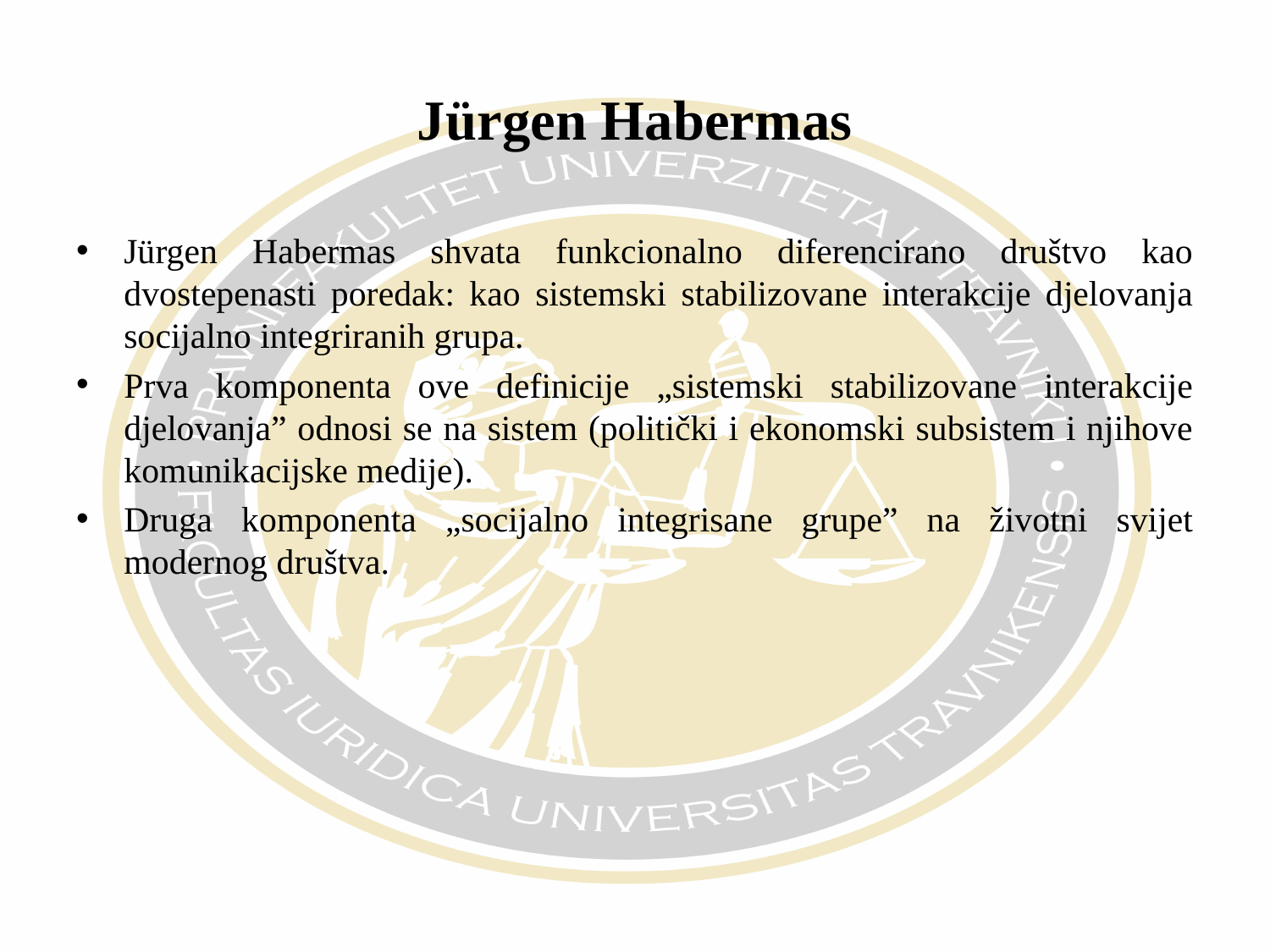

# Jürgen Habermas
Jürgen Habermas shvata funkcionalno diferencirano društvo kao dvostepenasti poredak: kao sistemski stabilizovane interakcije djelovanja socijalno integriranih grupa.
Prva komponenta ove definicije „sistemski stabilizovane interakcije djelovanja” odnosi se na sistem (politički i ekonomski subsistem i njihove komunikacijske medije).
Druga komponenta „socijalno integrisane grupe” na životni svijet modernog društva.